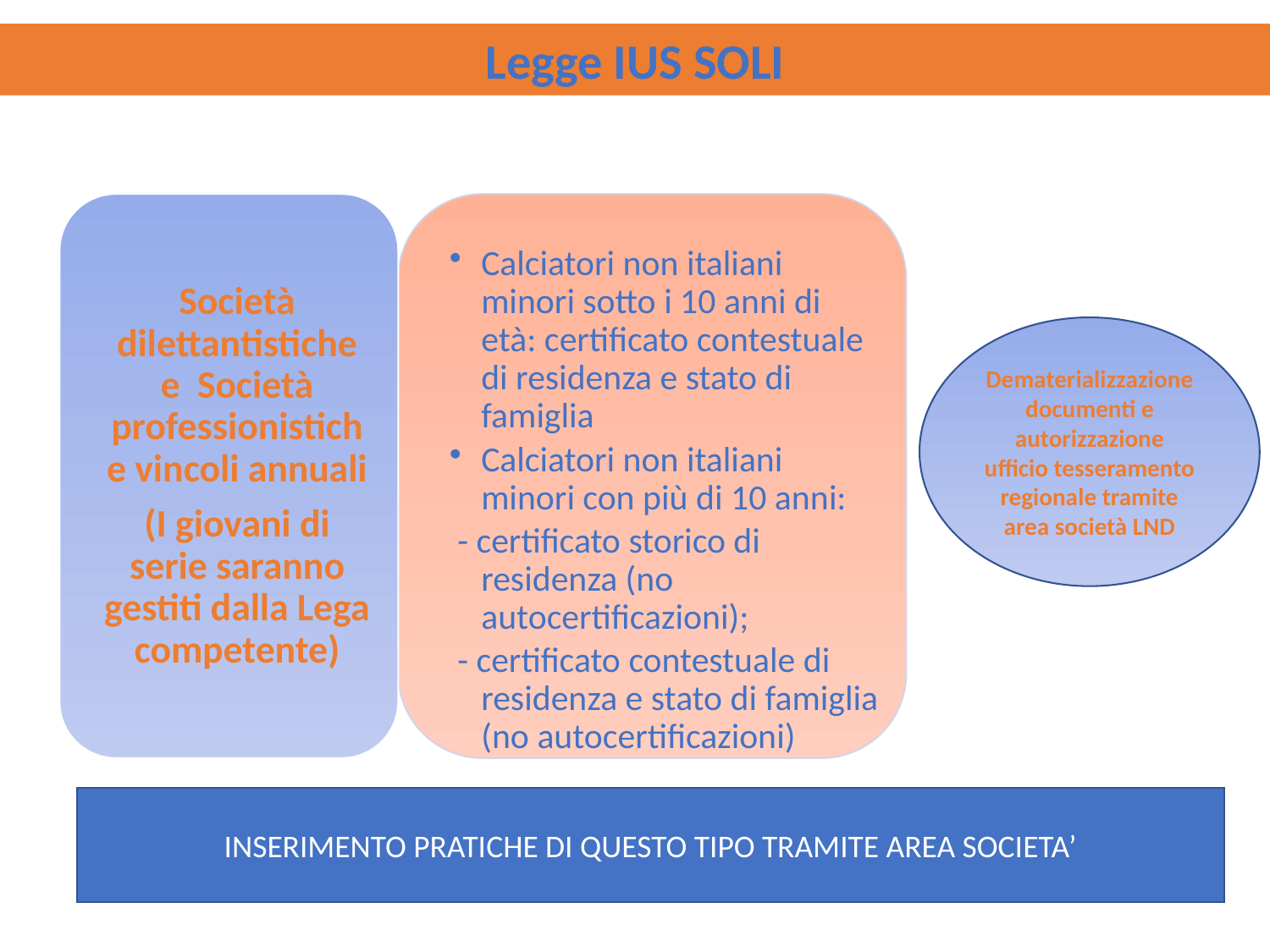

Legge IUS SOLI
Calciatori non italiani minori sotto i 10 anni di età: certificato contestuale di residenza e stato di famiglia
Calciatori non italiani minori con più di 10 anni:
 - certificato storico di residenza (no autocertificazioni);
 - certificato contestuale di residenza e stato di famiglia (no autocertificazioni)
Società dilettantistiche e  Società professionistiche vincoli annuali
(I giovani di serie saranno gestiti dalla Lega competente)
Dematerializzazione documenti e autorizzazione ufficio tesseramento regionale tramite area società LND
INSERIMENTO PRATICHE DI QUESTO TIPO TRAMITE AREA SOCIETA’